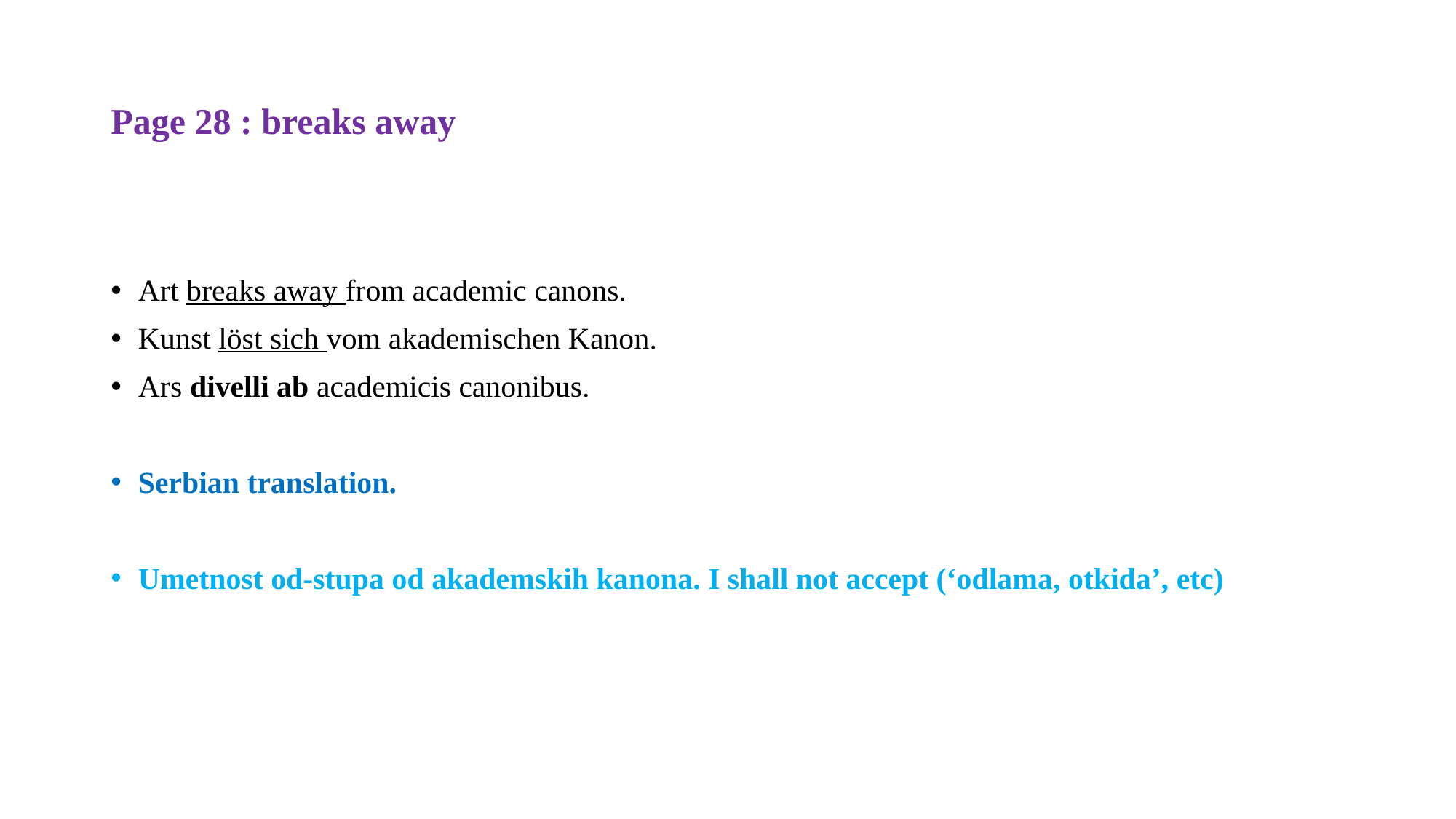

# Page 28 : breaks away

Art breaks away from academic canons.
Kunst löst sich vom akademischen Kanon.
Ars divelli ab academicis canonibus.

Serbian translation.

Umetnost od-stupa od akademskih kanona. I shall not accept (‘odlama, otkida’, etc)